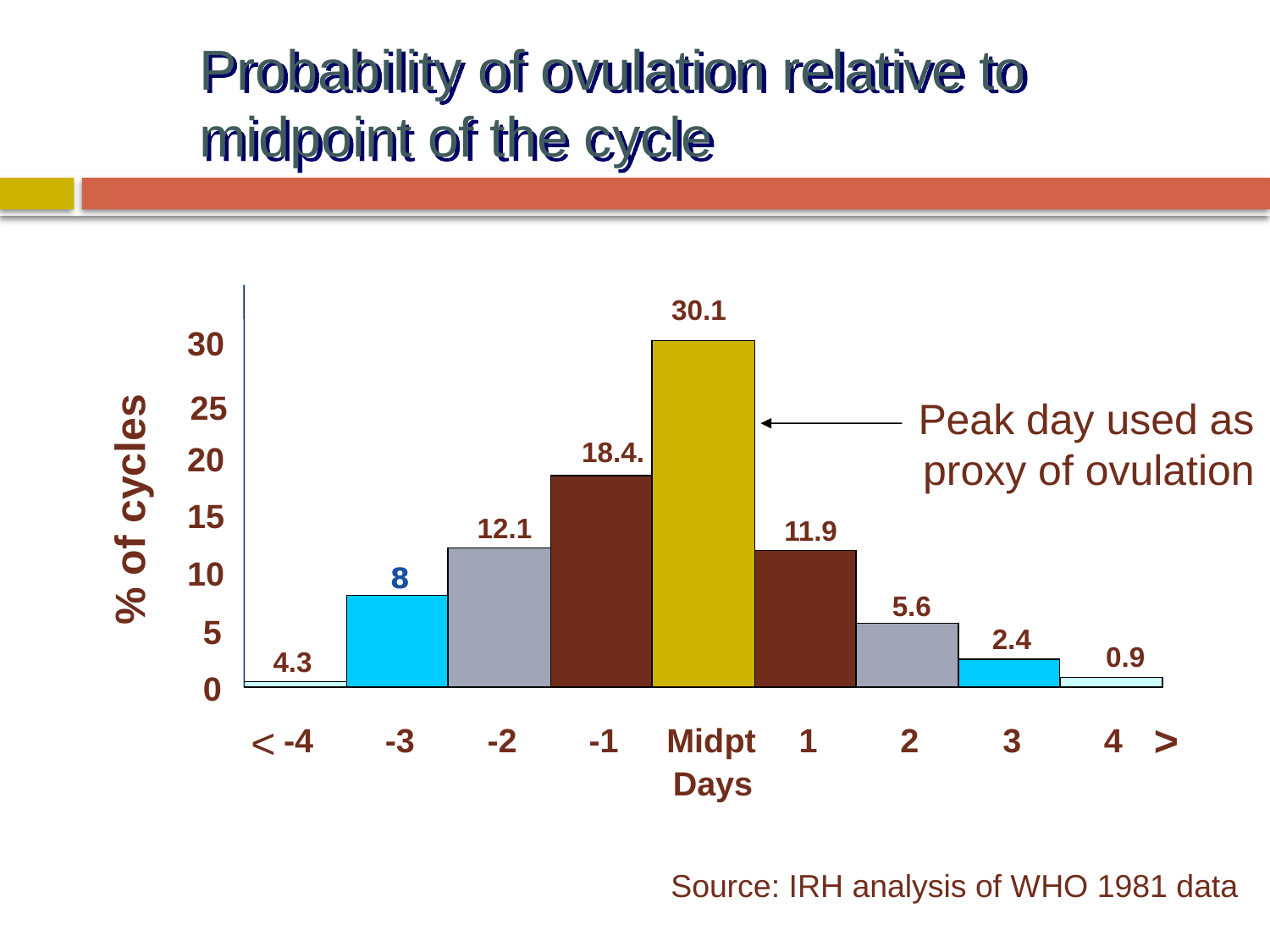

# Probability of ovulation relative to midpoint of the cycle

30.1
30
25
20
% of cycles
15
10
5
0

18.4.

12.1
11.9
5.6

2.4

0.9
4.3

Peak day used as proxy of ovulation

8

>
<
-4
-3
-2
-1
Midpt
1
2
3
4
Days
Source: IRH analysis of WHO 1981 data